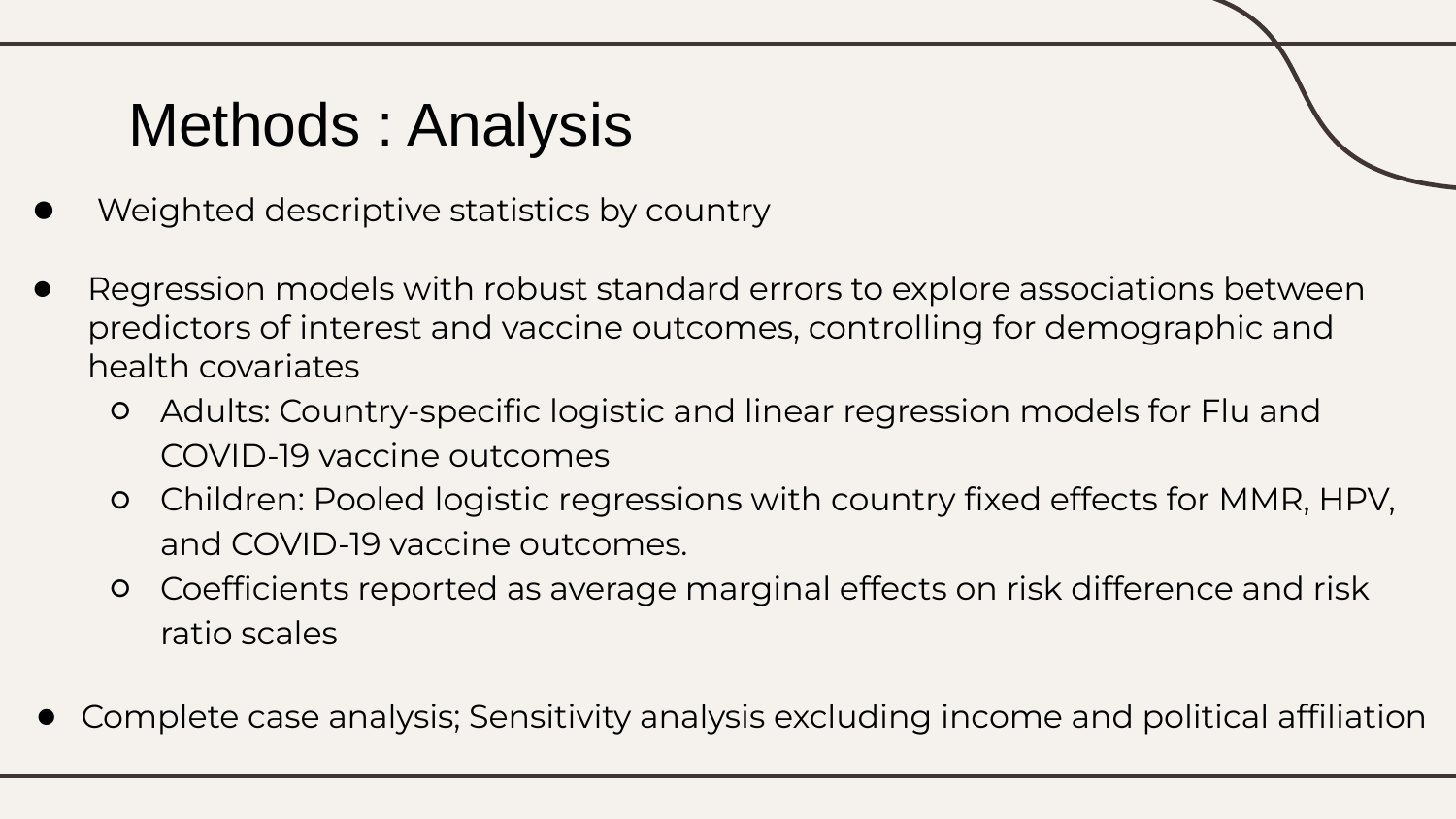

# Methods : Analysis
 Weighted descriptive statistics by country

Regression models with robust standard errors to explore associations between predictors of interest and vaccine outcomes, controlling for demographic and health covariates
Adults: Country-specific logistic and linear regression models for Flu and COVID-19 vaccine outcomes
Children: Pooled logistic regressions with country fixed effects for MMR, HPV, and COVID-19 vaccine outcomes.
Coefficients reported as average marginal effects on risk difference and risk ratio scales

  Complete case analysis; Sensitivity analysis excluding income and political affiliation